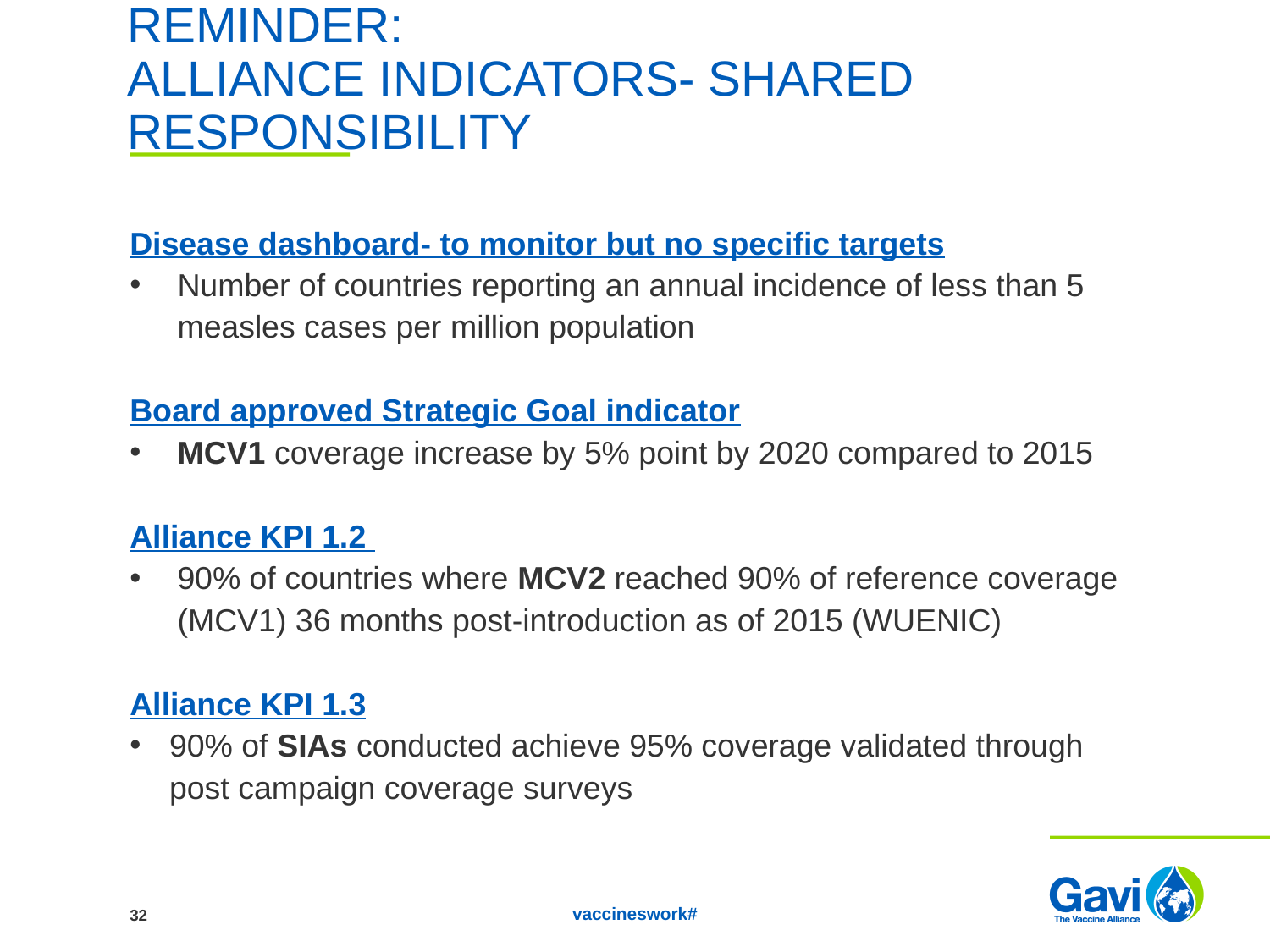

# REMINDER: ALLIANCE INDICATORS- SHARED RESPONSIBILITY

Disease dashboard- to monitor but no specific targets
Number of countries reporting an annual incidence of less than 5 measles cases per million population

Board approved Strategic Goal indicator
MCV1 coverage increase by 5% point by 2020 compared to 2015

Alliance KPI 1.2
90% of countries where MCV2 reached 90% of reference coverage (MCV1) 36 months post-introduction as of 2015 (WUENIC)

Alliance KPI 1.3
90% of SIAs conducted achieve 95% coverage validated through post campaign coverage surveys
32
#vaccineswork